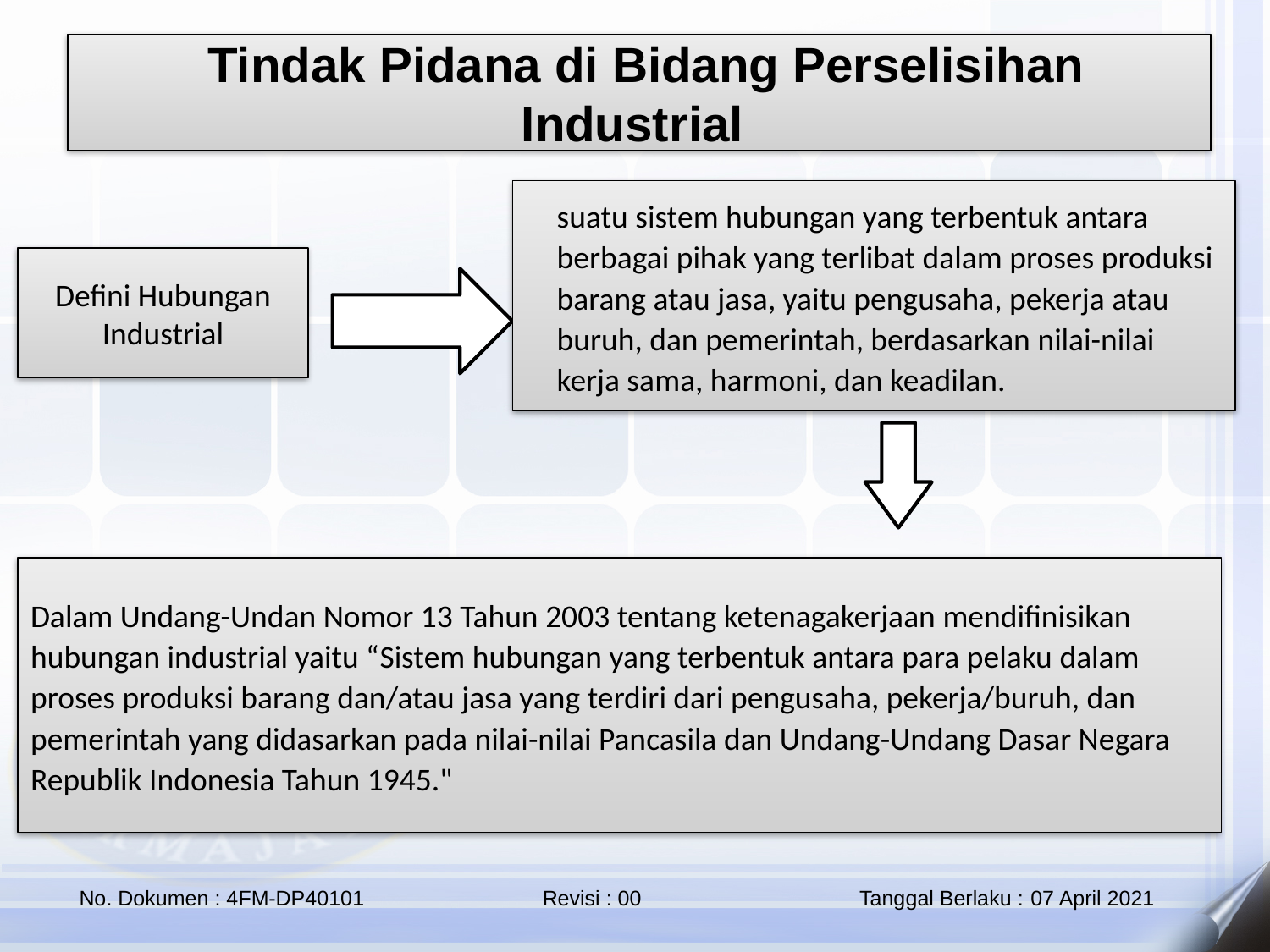

Tindak Pidana di Bidang Perselisihan Industrial
suatu sistem hubungan yang terbentuk antara berbagai pihak yang terlibat dalam proses produksi barang atau jasa, yaitu pengusaha, pekerja atau buruh, dan pemerintah, berdasarkan nilai-nilai kerja sama, harmoni, dan keadilan.

Defini Hubungan Industrial

Dalam Undang-Undan Nomor 13 Tahun 2003 tentang ketenagakerjaan mendifinisikan hubungan industrial yaitu “Sistem hubungan yang terbentuk antara para pelaku dalam proses produksi barang dan/atau jasa yang terdiri dari pengusaha, pekerja/buruh, dan pemerintah yang didasarkan pada nilai-nilai Pancasila dan Undang-Undang Dasar Negara Republik Indonesia Tahun 1945."